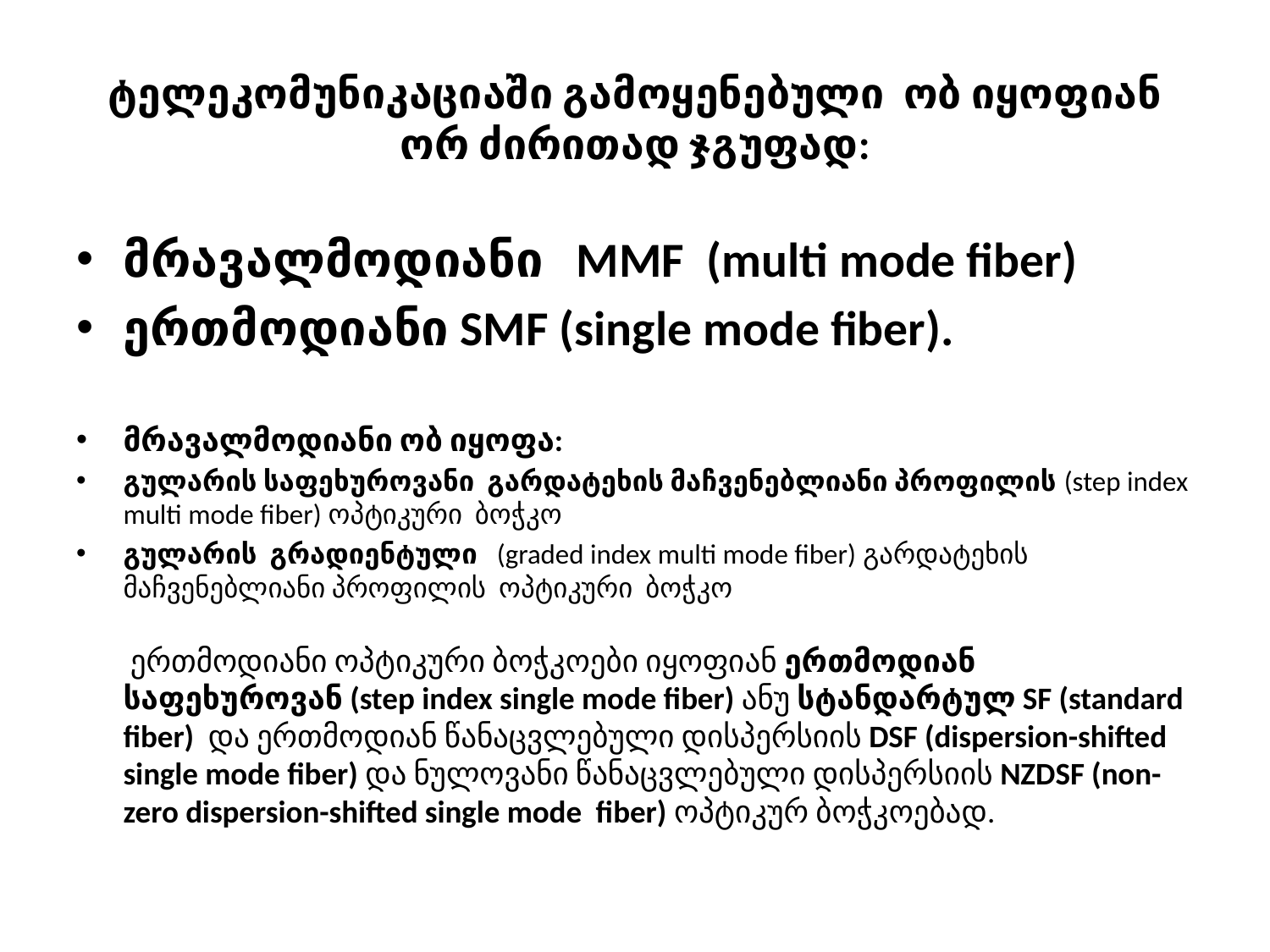

# ტელეკომუნიკაციაში გამოყენებული  ობ იყოფიან ორ ძირითად ჯგუფად:
მრავალმოდიანი   MMF  (multi mode fiber)
ერთმოდიანი SMF (single mode fiber).
მრავალმოდიანი ობ იყოფა:
გულარის საფეხუროვანი  გარდატეხის მაჩვენებლიანი პროფილის (step index multi mode fiber) ოპტიკური  ბოჭკო
გულარის  გრადიენტული   (graded index multi mode fiber) გარდატეხის მაჩვენებლიანი პროფილის  ოპტიკური  ბოჭკო
 ერთმოდიანი ოპტიკური ბოჭკოები იყოფიან ერთმოდიან საფეხუროვან (step index single mode fiber) ანუ სტანდარტულ SF (standard fiber)  და ერთმოდიან წანაცვლებული დისპერსიის DSF (dispersion-shifted single mode fiber) და ნულოვანი წანაცვლებული დისპერსიის NZDSF (non-zero dispersion-shifted single mode  fiber) ოპტიკურ ბოჭკოებად.